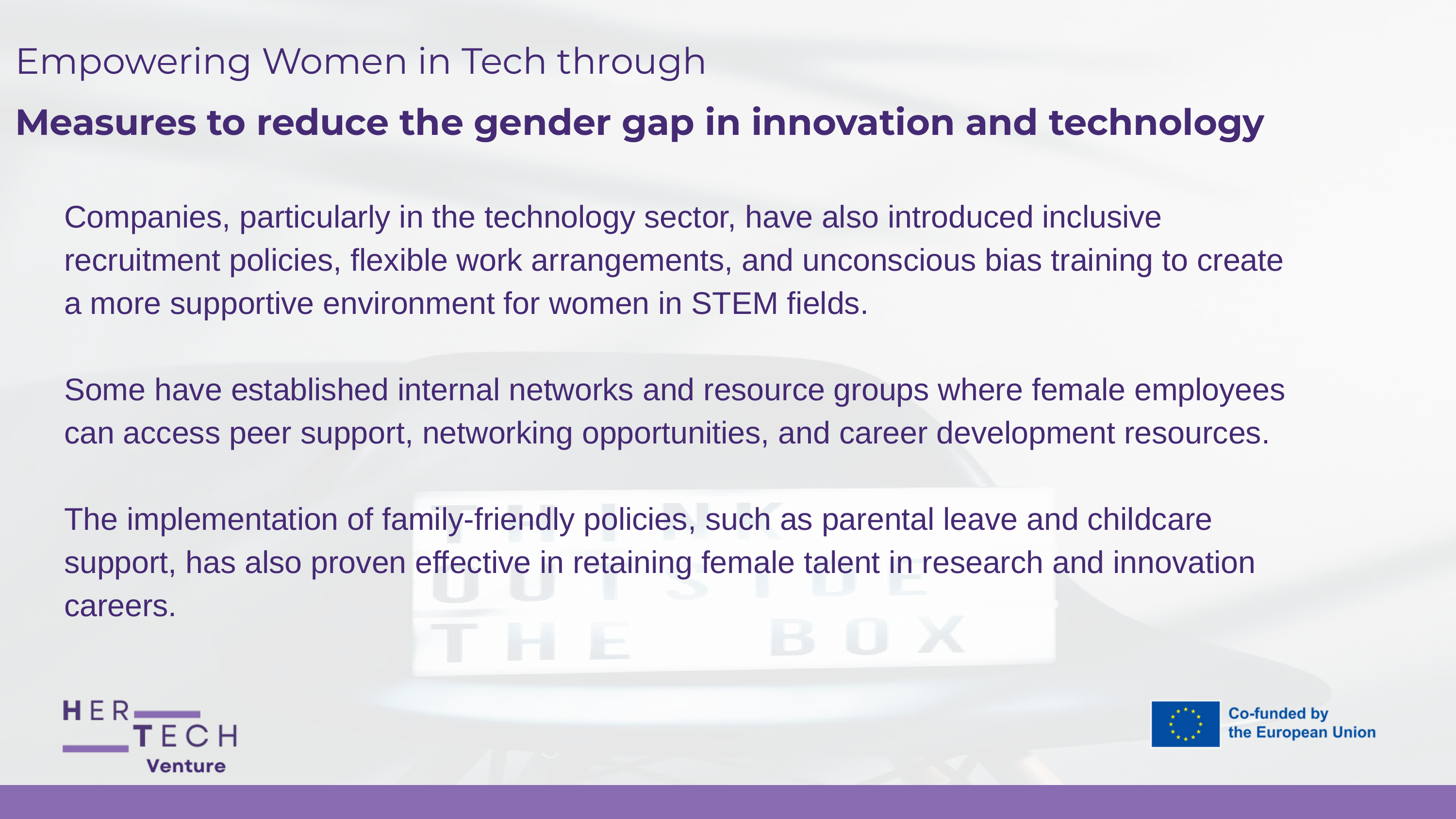

Empowering Women in Tech through
Measures to reduce the gender gap in innovation and technology
Companies, particularly in the technology sector, have also introduced inclusive recruitment policies, flexible work arrangements, and unconscious bias training to create a more supportive environment for women in STEM fields.

Some have established internal networks and resource groups where female employees can access peer support, networking opportunities, and career development resources.

The implementation of family-friendly policies, such as parental leave and childcare support, has also proven effective in retaining female talent in research and innovation careers.